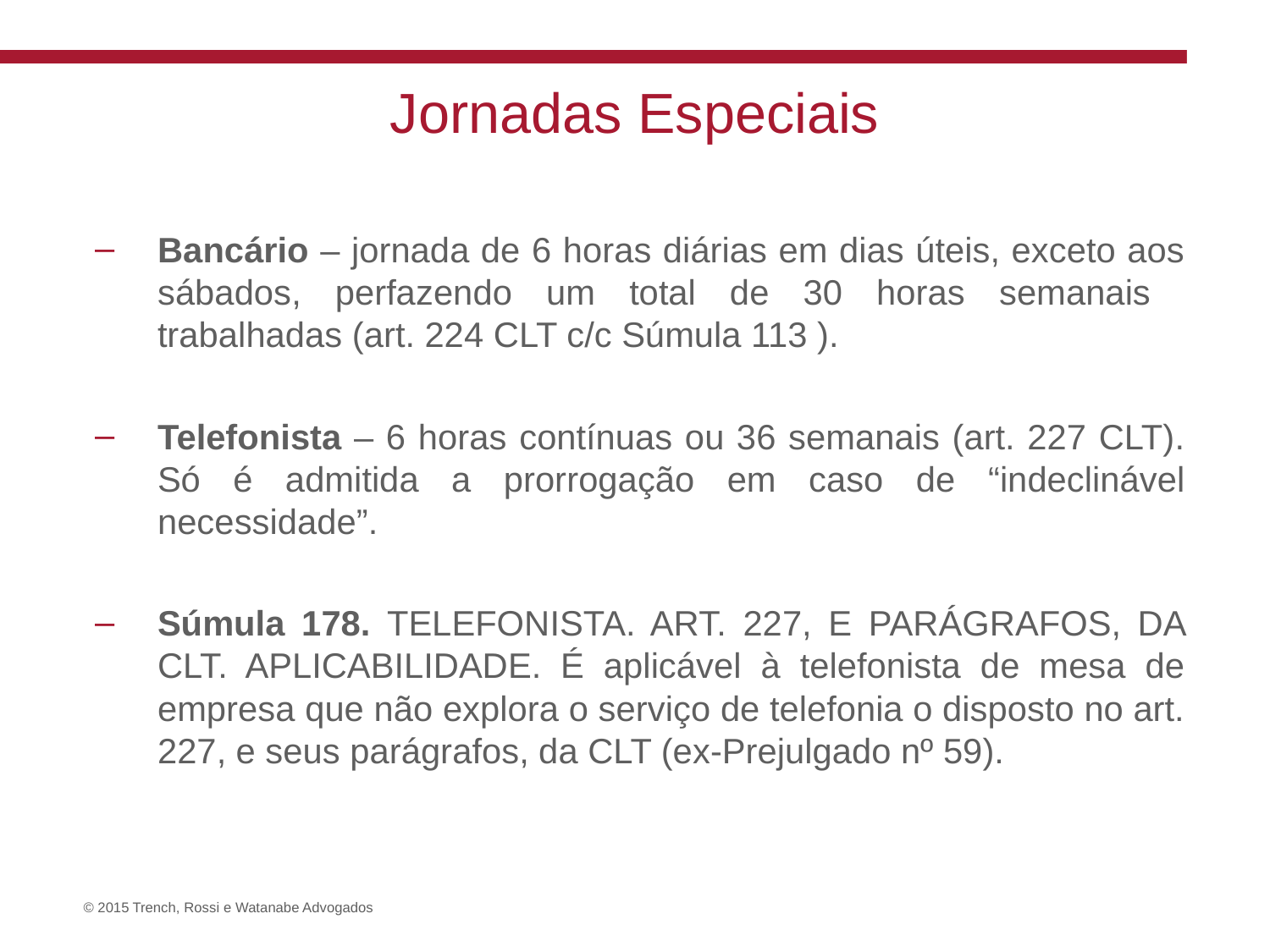

# Jornadas Especiais

Bancário – jornada de 6 horas diárias em dias úteis, exceto aos sábados, perfazendo um total de 30 horas semanais  trabalhadas (art. 224 CLT c/c Súmula 113 ).

Telefonista – 6 horas contínuas ou 36 semanais (art. 227 CLT). Só é admitida a prorrogação em caso de “indeclinável necessidade”.

Súmula 178. TELEFONISTA. ART. 227, E PARÁGRAFOS, DA CLT. APLICABILIDADE. É aplicável à telefonista de mesa de empresa que não explora o serviço de telefonia o disposto no art. 227, e seus parágrafos, da CLT (ex-Prejulgado nº 59).